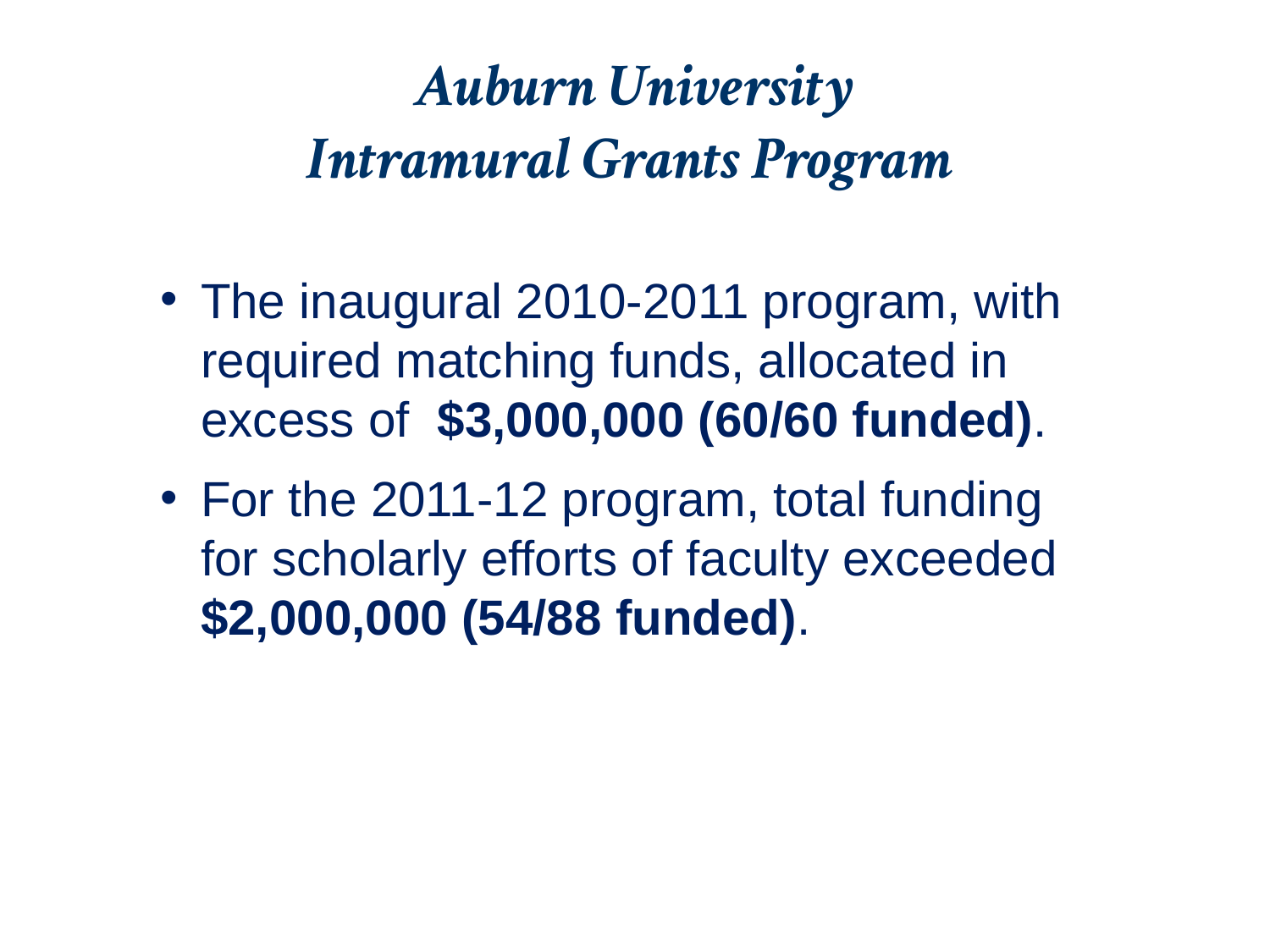

Auburn University
Intramural Grants Program
The inaugural 2010-2011 program, with required matching funds, allocated in excess of  $3,000,000 (60/60 funded).
For the 2011-12 program, total funding for scholarly efforts of faculty exceeded $2,000,000 (54/88 funded).